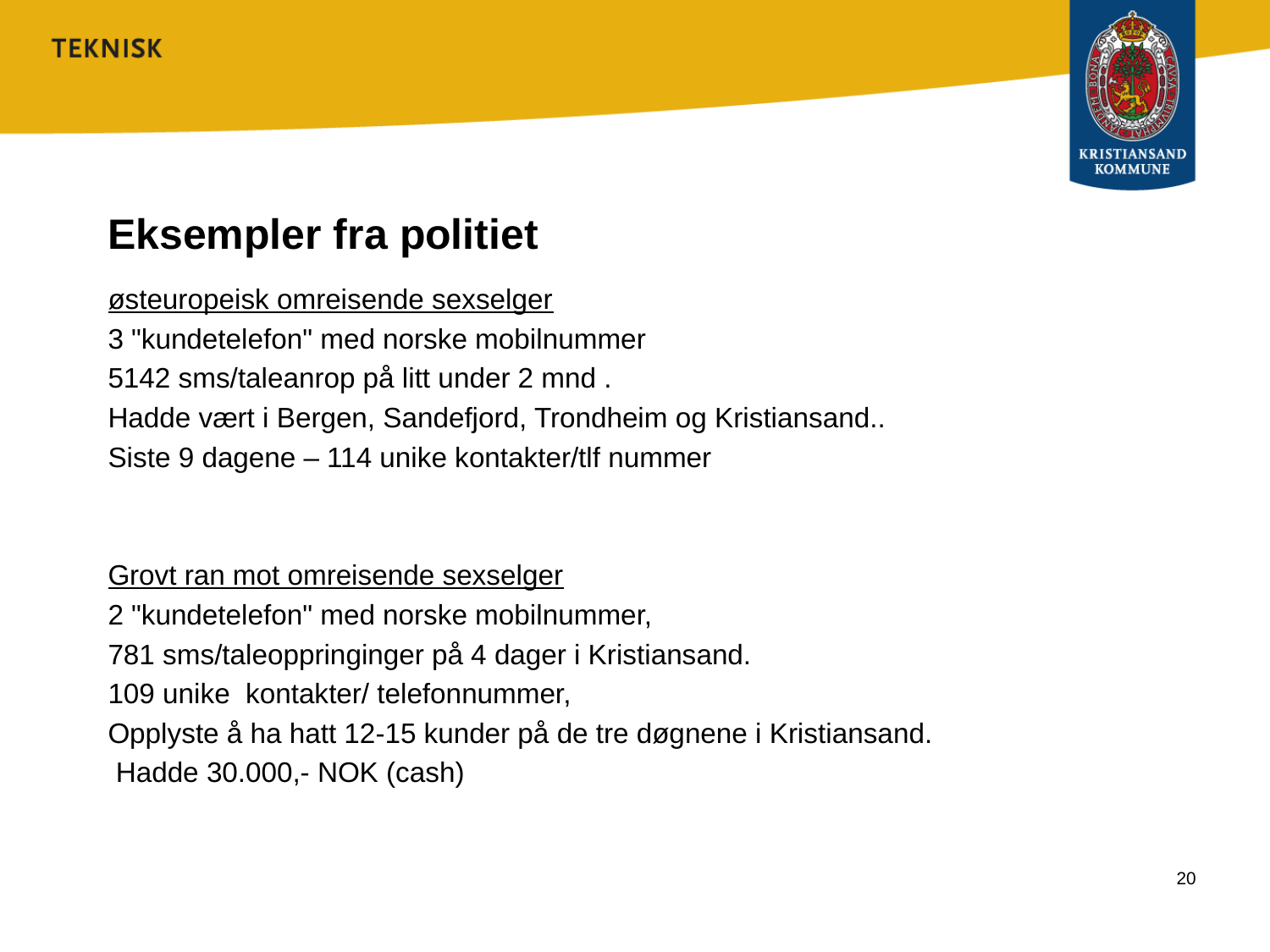

# Eksempler fra politiet
østeuropeisk omreisende sexselger
3 "kundetelefon" med norske mobilnummer
5142 sms/taleanrop på litt under 2 mnd .
Hadde vært i Bergen, Sandefjord, Trondheim og Kristiansand..
Siste 9 dagene – 114 unike kontakter/tlf nummer

Grovt ran mot omreisende sexselger
2 "kundetelefon" med norske mobilnummer,
781 sms/taleoppringinger på 4 dager i Kristiansand.
109 unike  kontakter/ telefonnummer,
Opplyste å ha hatt 12-15 kunder på de tre døgnene i Kristiansand.
 Hadde 30.000,- NOK (cash)

20